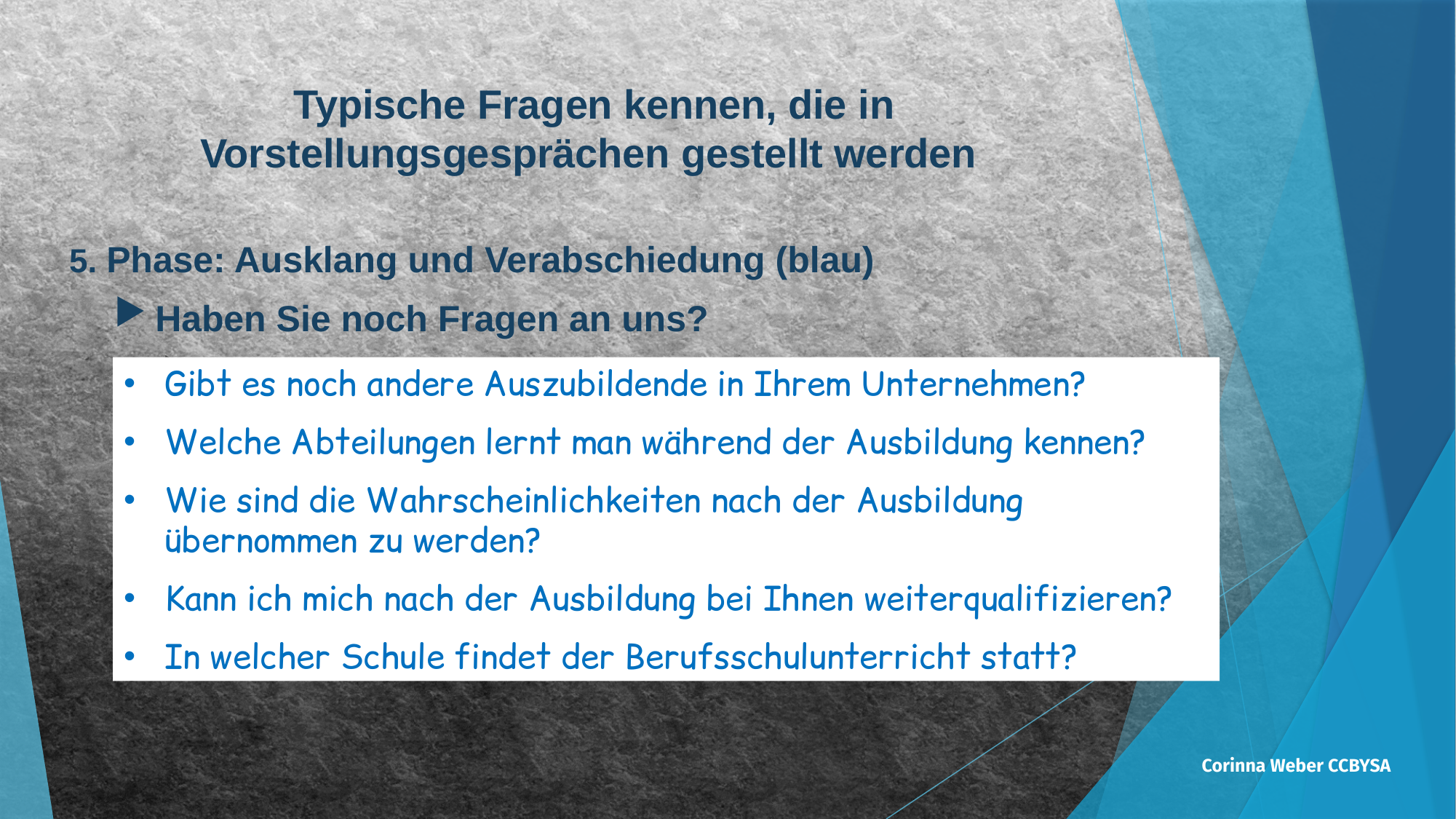

# Typische Fragen kennen, die in Vorstellungsgesprächen gestellt werden
5. Phase: Ausklang und Verabschiedung (blau)
Haben Sie noch Fragen an uns?
Überlege dir unbedingt zwei bis drei eigene Fragen.
Hierdurch zeigst du dein Interesse am Unternehmen.

Gibt es noch andere Auszubildende in Ihrem Unternehmen?
Welche Abteilungen lernt man während der Ausbildung kennen?
Wie sind die Wahrscheinlichkeiten nach der Ausbildung übernommen zu werden?
Kann ich mich nach der Ausbildung bei Ihnen weiterqualifizieren?
In welcher Schule findet der Berufsschulunterricht statt?